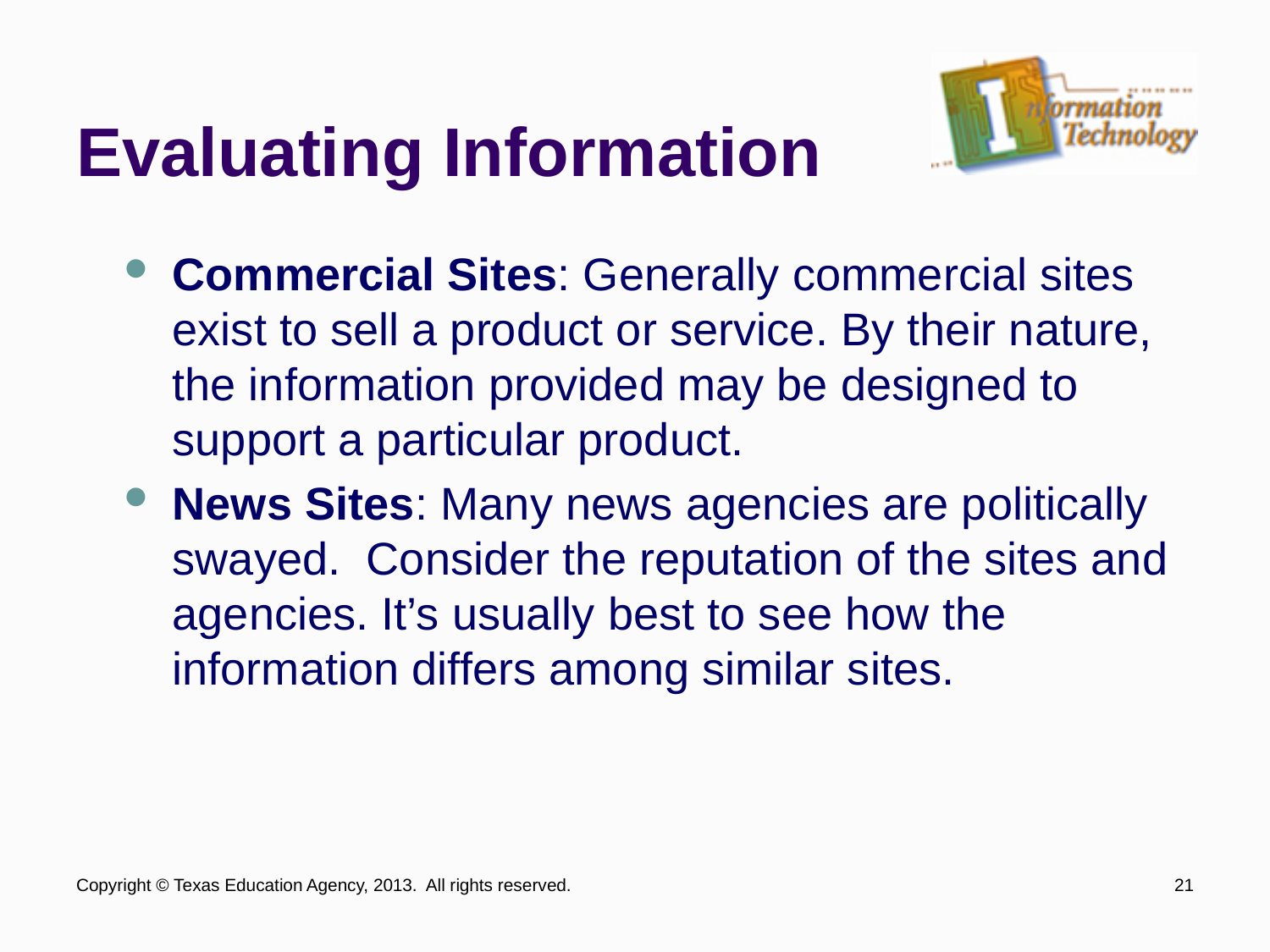

# Evaluating Information
Commercial Sites: Generally commercial sites exist to sell a product or service. By their nature, the information provided may be designed to support a particular product.
News Sites: Many news agencies are politically swayed.  Consider the reputation of the sites and agencies. It’s usually best to see how the information differs among similar sites.
Copyright © Texas Education Agency, 2013.  All rights reserved.
21